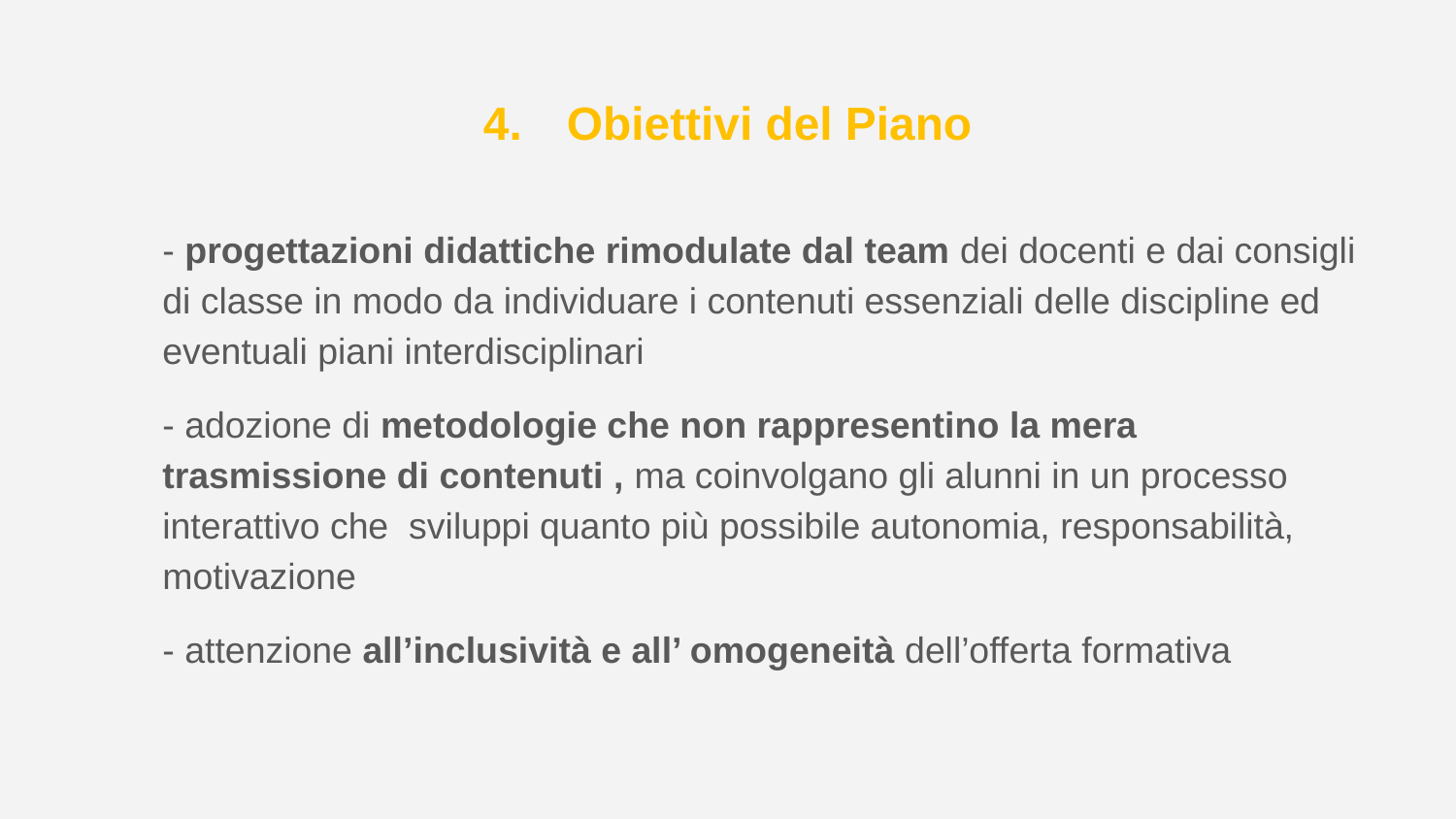

# 4.     Obiettivi del Piano

- progettazioni didattiche rimodulate dal team dei docenti e dai consigli di classe in modo da individuare i contenuti essenziali delle discipline ed eventuali piani interdisciplinari
- adozione di metodologie che non rappresentino la mera trasmissione di contenuti , ma coinvolgano gli alunni in un processo interattivo che  sviluppi quanto più possibile autonomia, responsabilità, motivazione
- attenzione all’inclusività e all’ omogeneità dell’offerta formativa